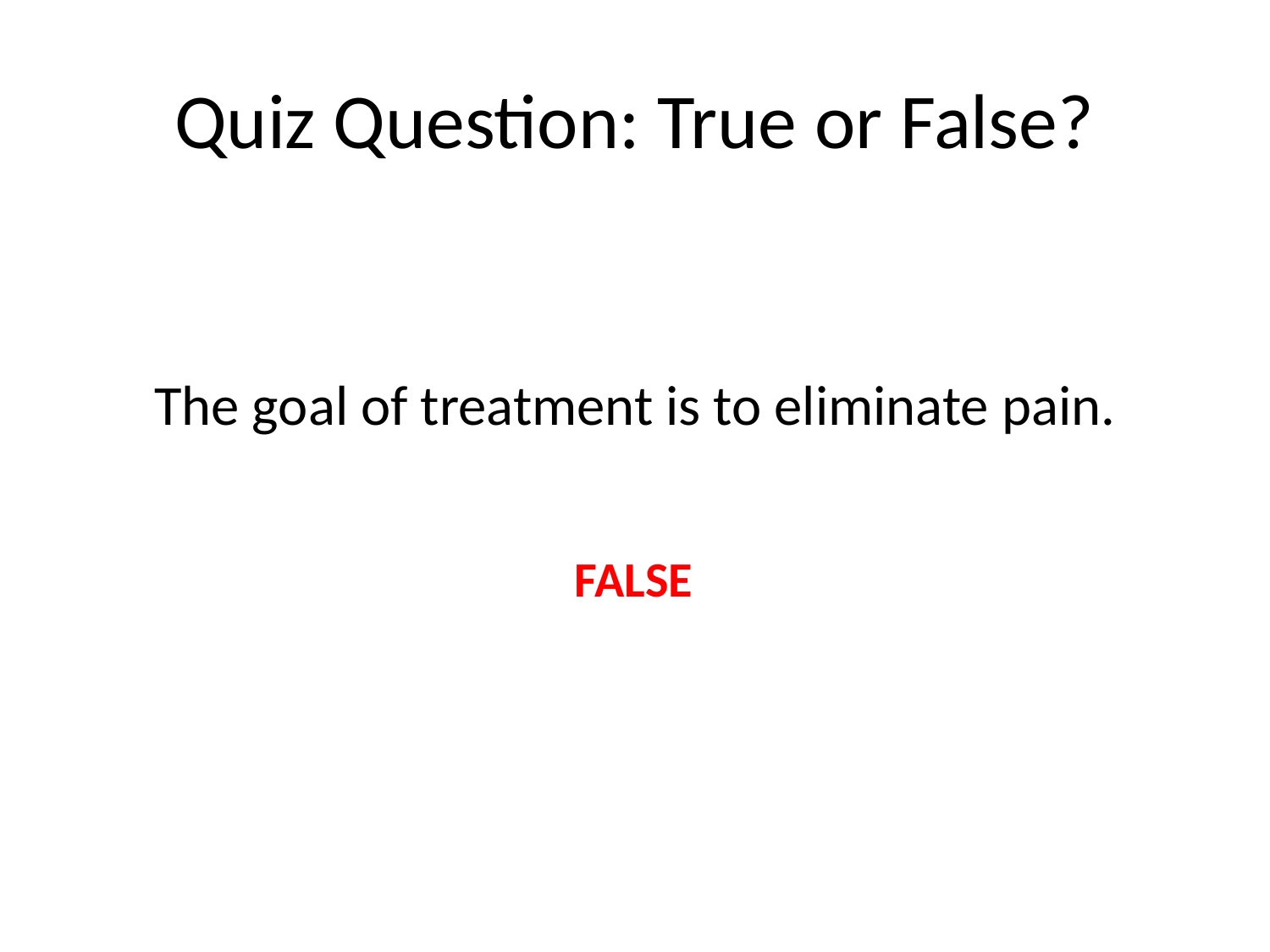

# Quiz Question: True or False?
The goal of treatment is to eliminate pain.
FALSE